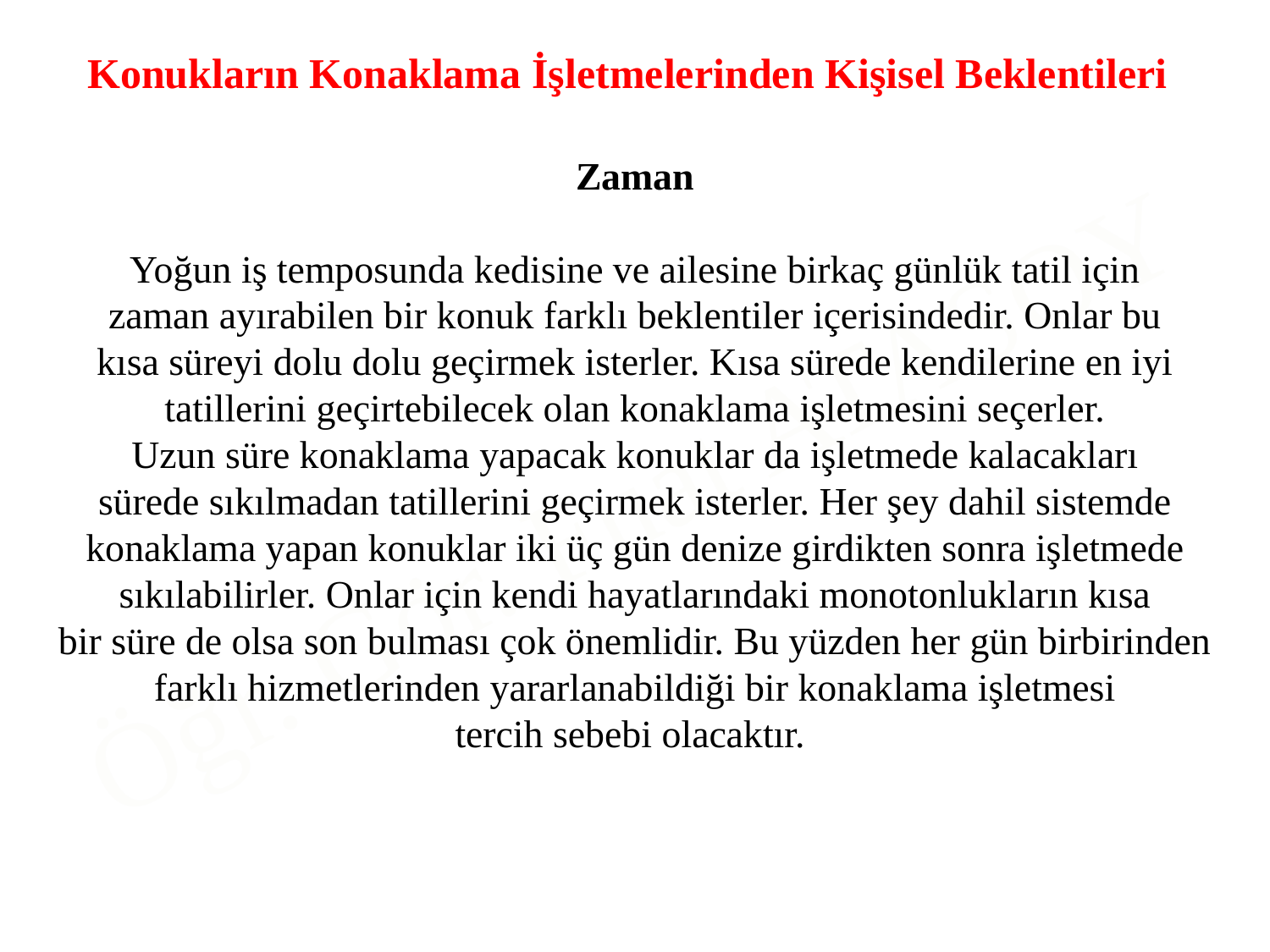

Konukların Konaklama İşletmelerinden Kişisel Beklentileri
Zaman
Yoğun iş temposunda kedisine ve ailesine birkaç günlük tatil için
zaman ayırabilen bir konuk farklı beklentiler içerisindedir. Onlar bu
kısa süreyi dolu dolu geçirmek isterler. Kısa sürede kendilerine en iyi
tatillerini geçirtebilecek olan konaklama işletmesini seçerler.
Uzun süre konaklama yapacak konuklar da işletmede kalacakları
sürede sıkılmadan tatillerini geçirmek isterler. Her şey dahil sistemde
konaklama yapan konuklar iki üç gün denize girdikten sonra işletmede sıkılabilirler. Onlar için kendi hayatlarındaki monotonlukların kısa
bir süre de olsa son bulması çok önemlidir. Bu yüzden her gün birbirinden farklı hizmetlerinden yararlanabildiği bir konaklama işletmesi
tercih sebebi olacaktır.